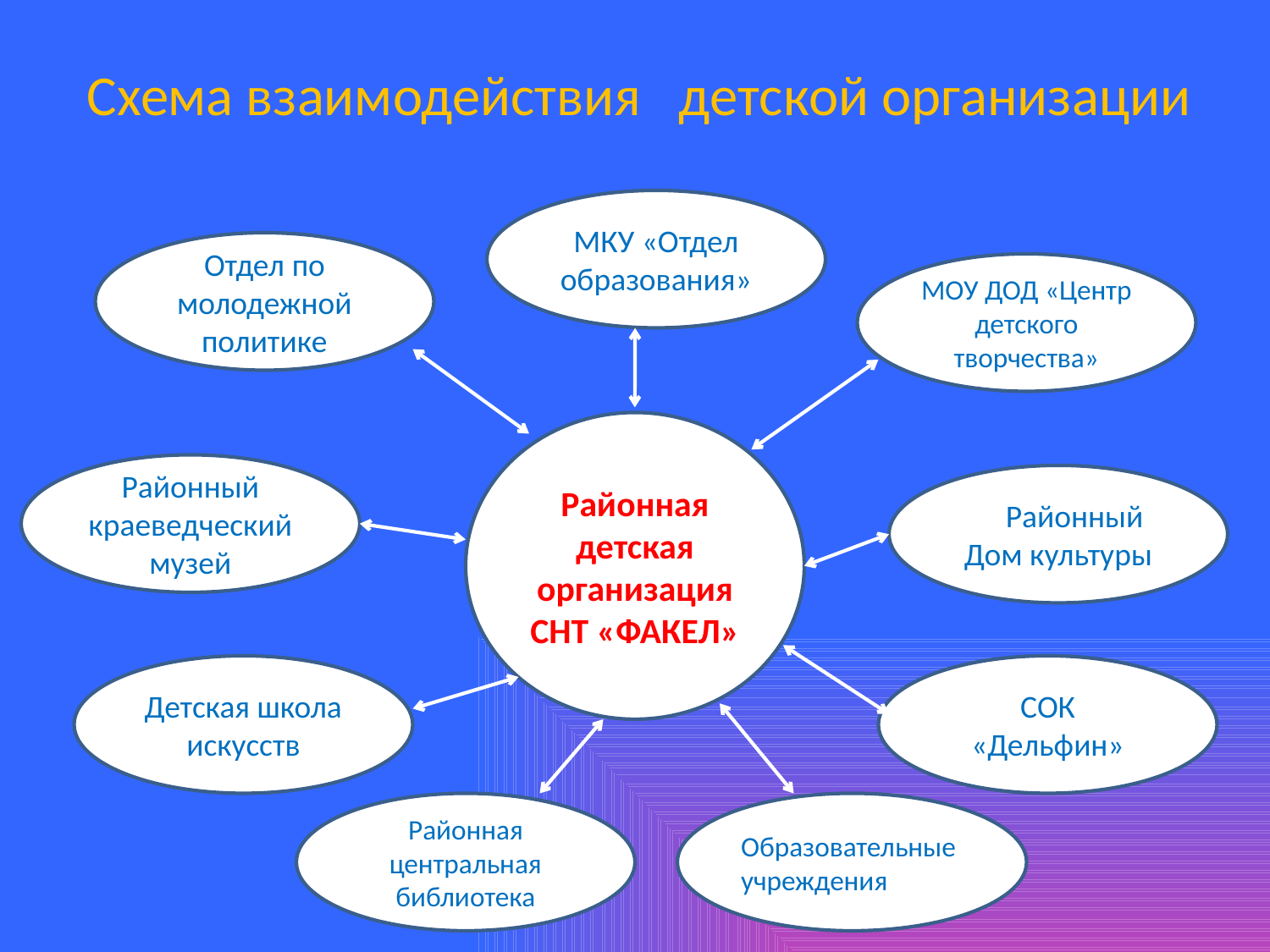

Схема взаимодействия   детской организации
МКУ «Отдел образования»
Отдел по молодежной политике
МОУ ДОД «Центр детского творчества»
Районная детская организация СНТ «ФАКЕЛ»
Районный краеведческий музей
РРРайонный Дом культуры
Детская школа искусств
СОК «Дельфин»
Районная центральная библиотека
Образовательные учреждения